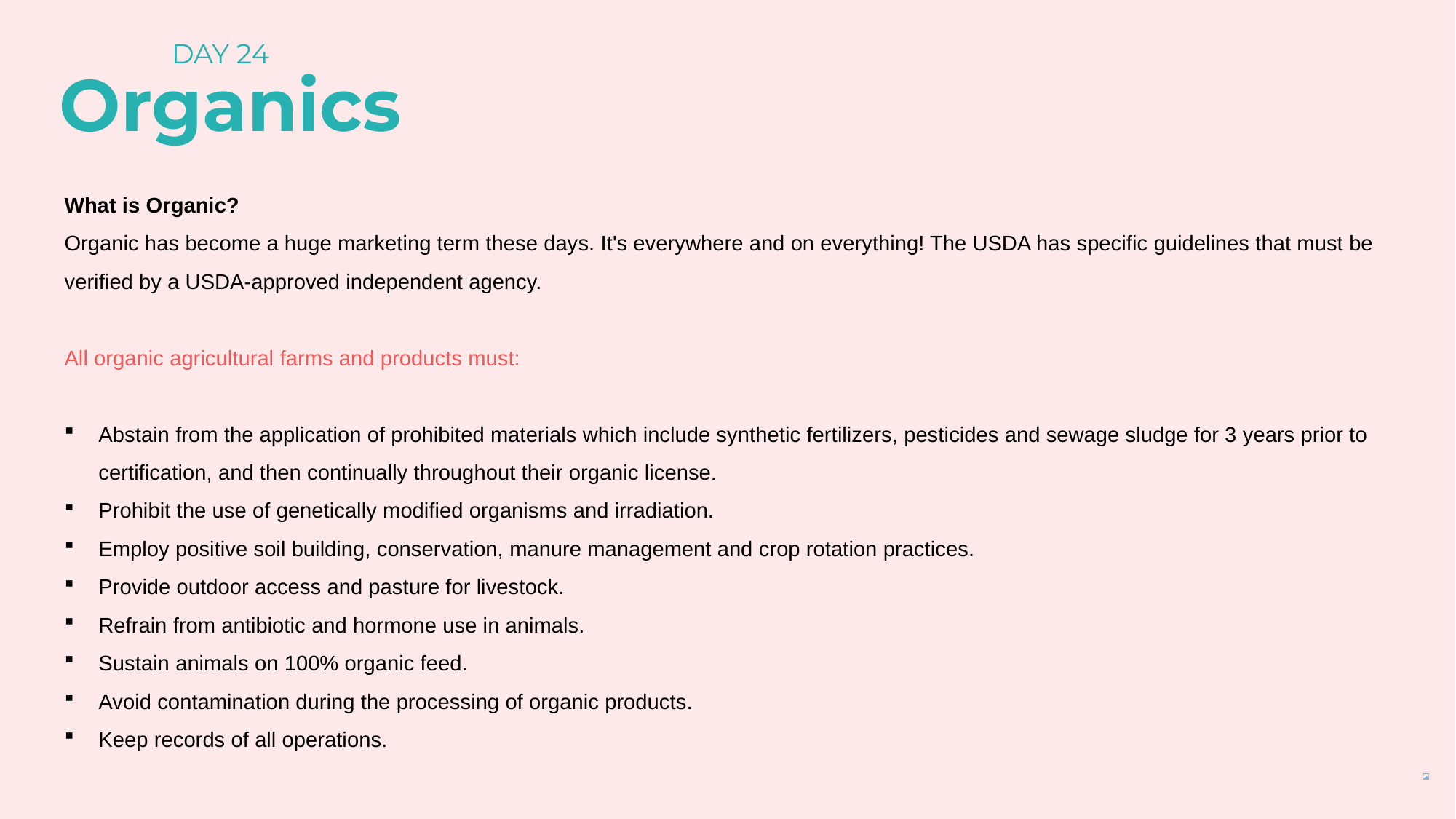

DAY 24
Organics
What is Organic?
Organic has become a huge marketing term these days. It's everywhere and on everything! The USDA has specific guidelines that must be verified by a USDA-approved independent agency.

All organic agricultural farms and products must:

Abstain from the application of prohibited materials which include synthetic fertilizers, pesticides and sewage sludge for 3 years prior to certification, and then continually throughout their organic license.
Prohibit the use of genetically modified organisms and irradiation.
Employ positive soil building, conservation, manure management and crop rotation practices.
Provide outdoor access and pasture for livestock.
Refrain from antibiotic and hormone use in animals.
Sustain animals on 100% organic feed.
Avoid contamination during the processing of organic products.
Keep records of all operations.